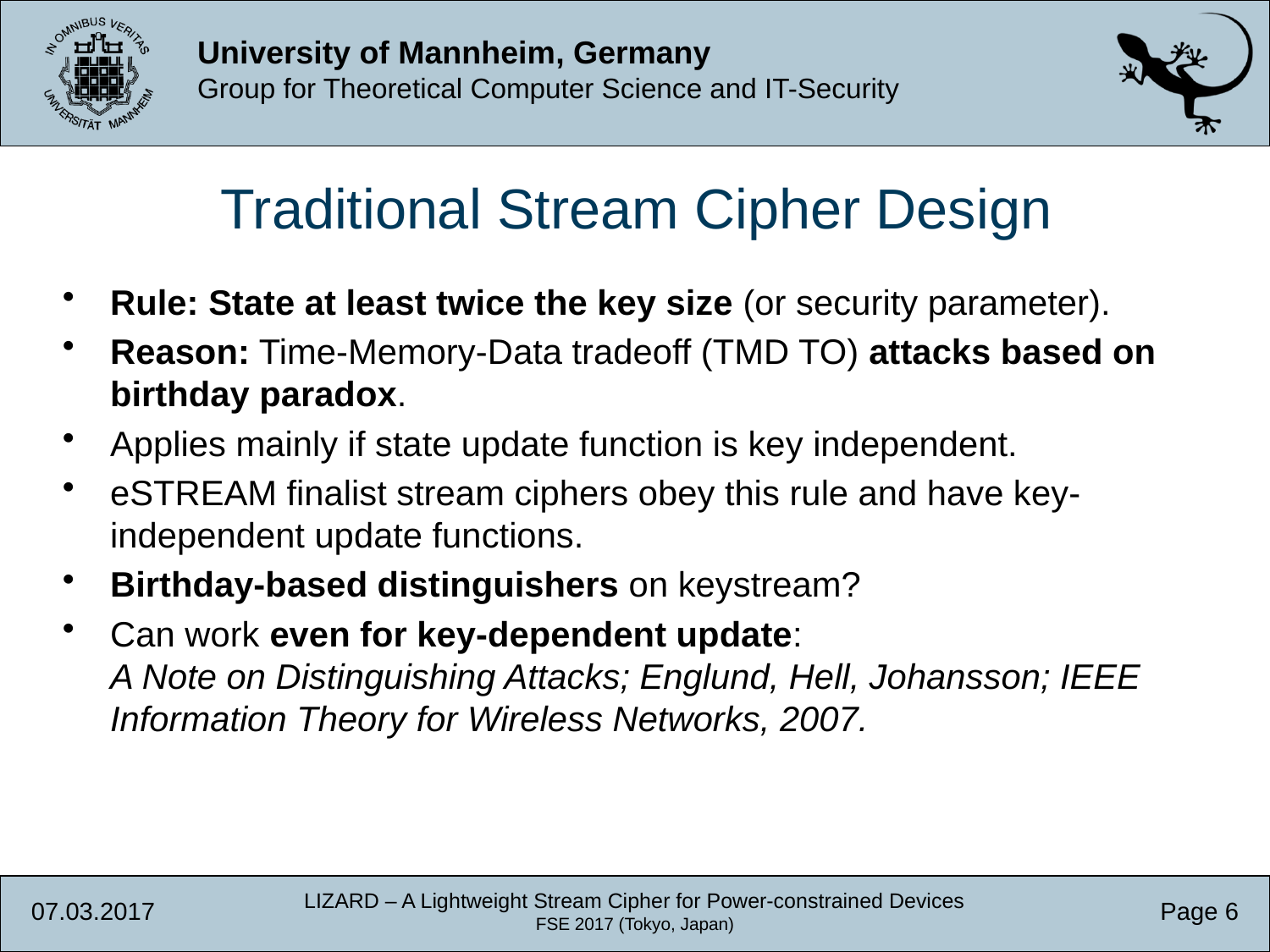

Traditional Stream Cipher Design
Rule: State at least twice the key size (or security parameter).
Reason: Time-Memory-Data tradeoff (TMD TO) attacks based on birthday paradox.
Applies mainly if state update function is key independent.
eSTREAM finalist stream ciphers obey this rule and have key-independent update functions.
Birthday-based distinguishers on keystream?
Can work even for key-dependent update:
A Note on Distinguishing Attacks; Englund, Hell, Johansson; IEEE Information Theory for Wireless Networks, 2007.

LIZARD – A Lightweight Stream Cipher for Power-constrained Devices
FSE 2017 (Tokyo, Japan)

07.03.2017
Page 6